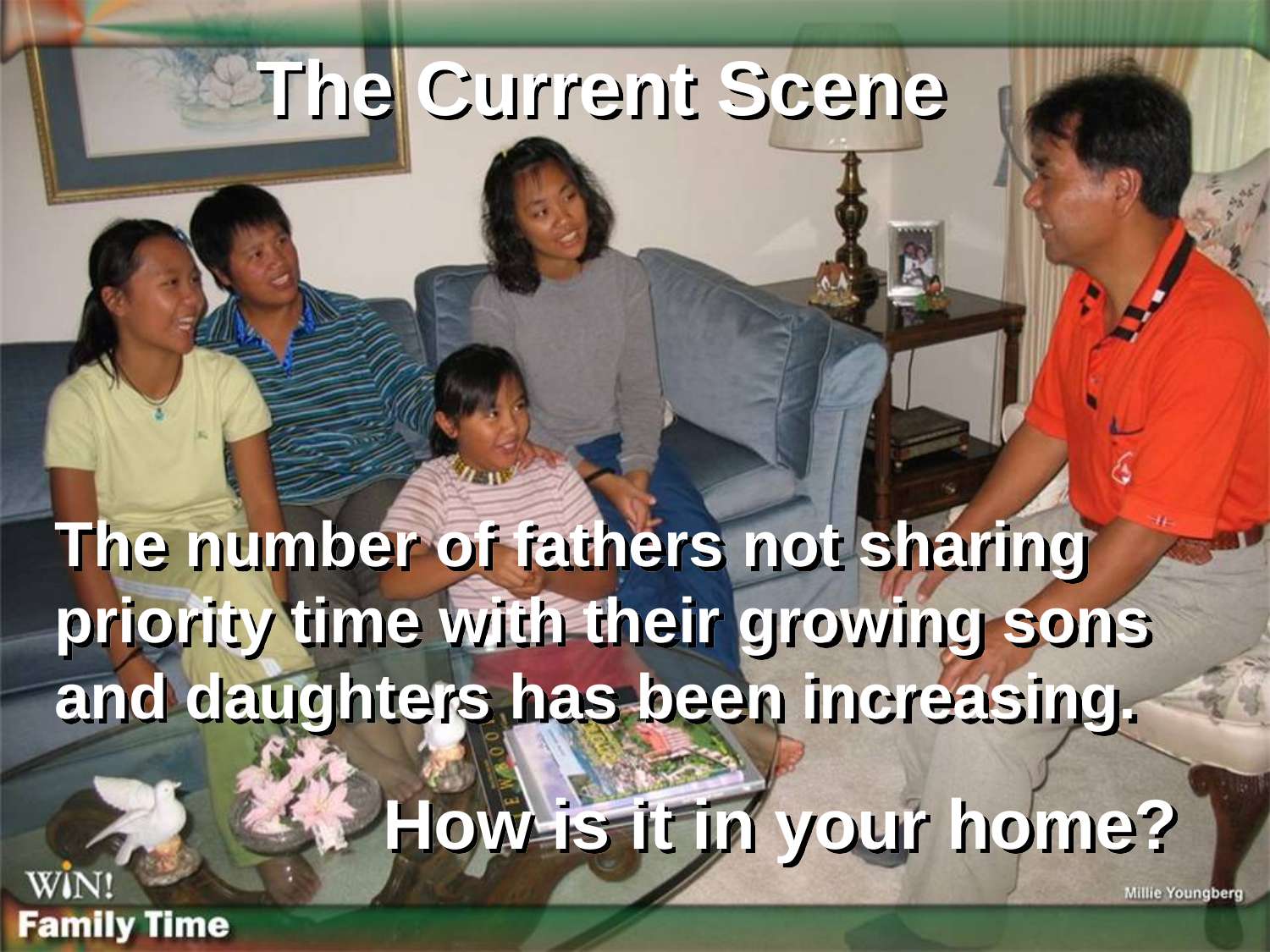

The Current Scene
The number of fathers not sharing priority time with their growing sons and daughters has been increasing.
How is it in your home?